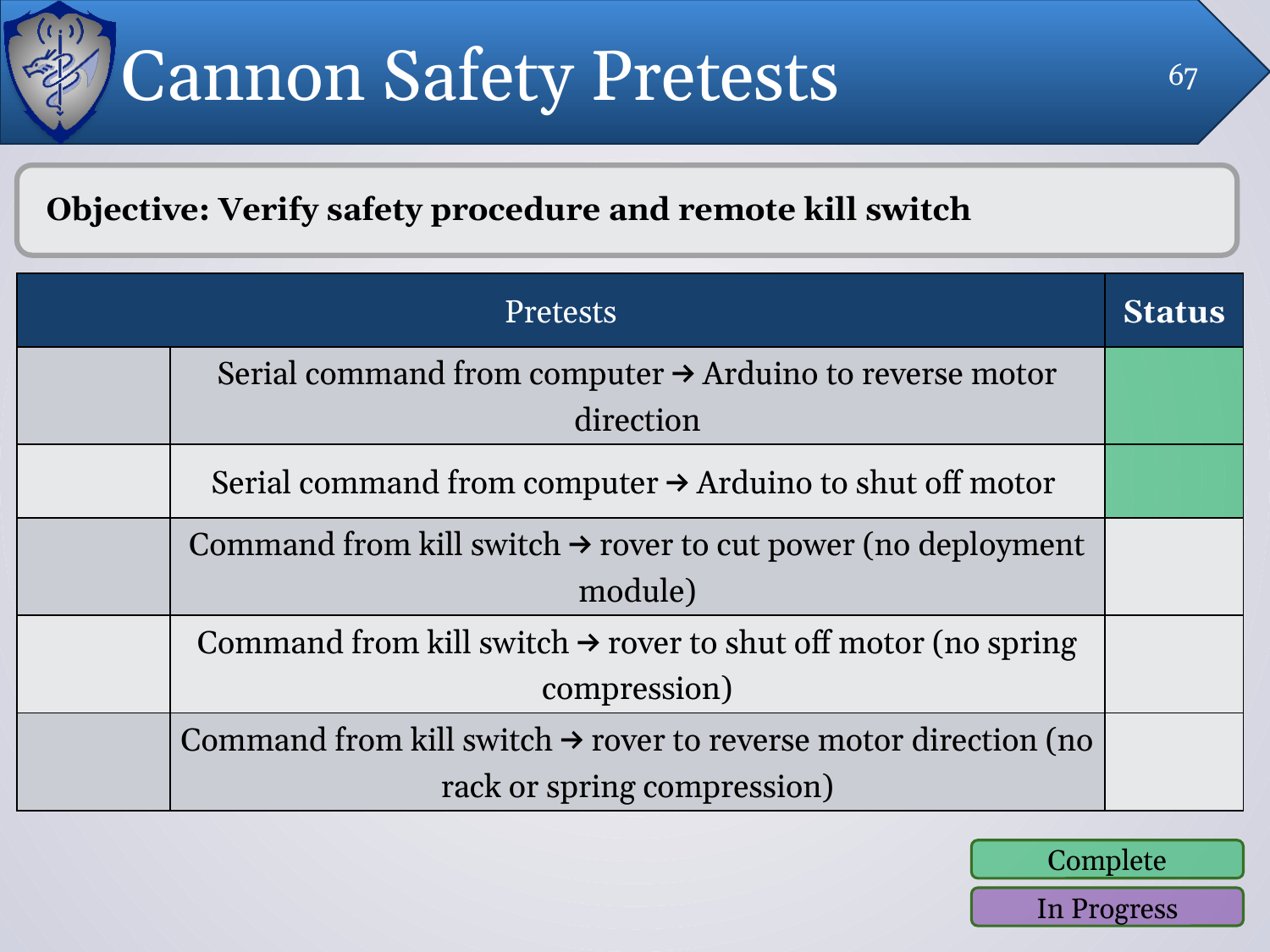

# Cannon Safety Pretests
67
Objective: Verify safety procedure and remote kill switch
| Pretests |  | Status |
| --- | --- | --- |
|  | Serial command from computer → Arduino to reverse motor direction |  |
|  | Serial command from computer → Arduino to shut off motor |  |
|  | Command from kill switch → rover to cut power (no deployment module) |  |
|  | Command from kill switch → rover to shut off motor (no spring compression) |  |
|  | Command from kill switch → rover to reverse motor direction (no rack or spring compression) |  |
Complete
In Progress